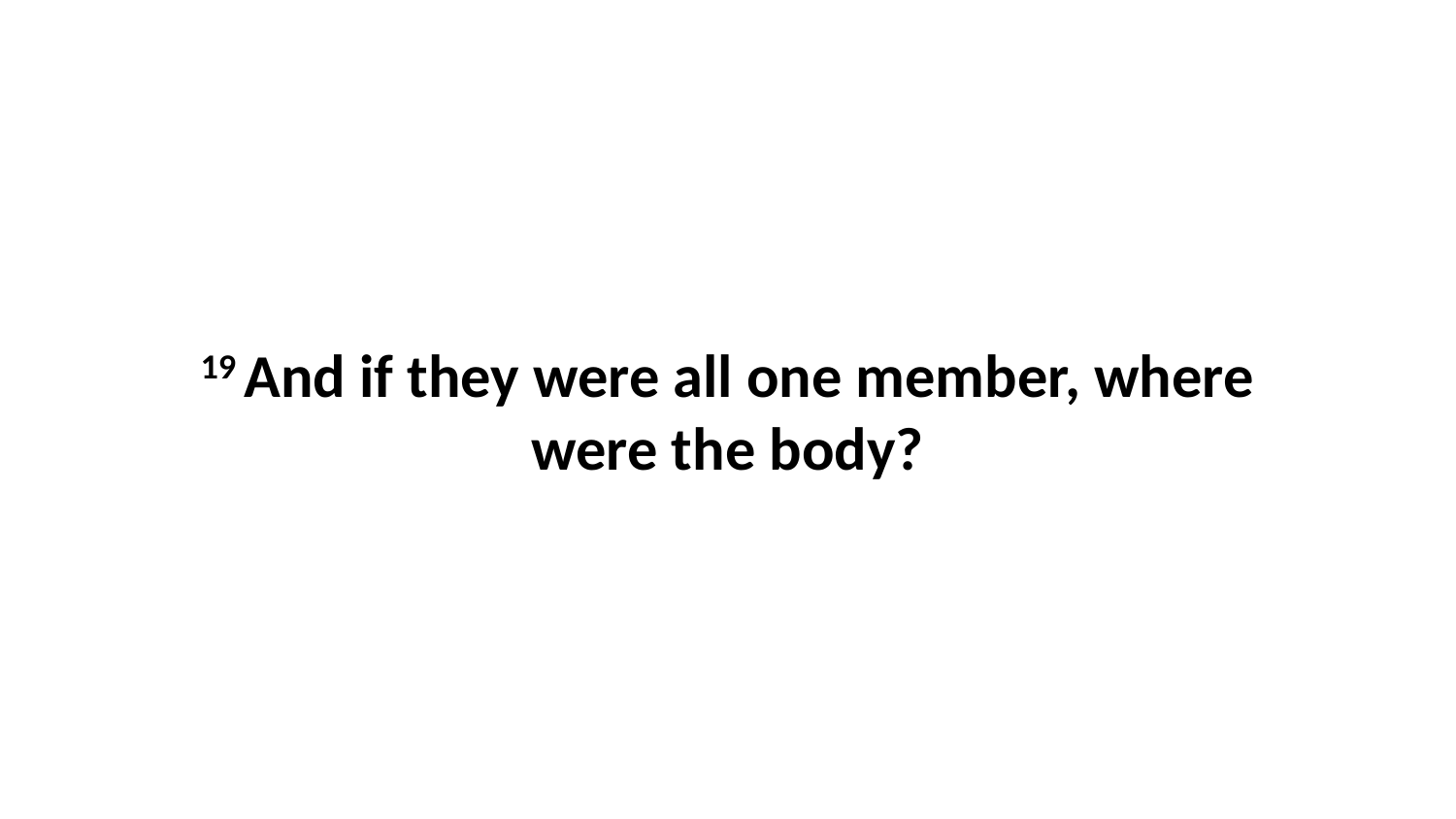

19 And if they were all one member, where were the body?